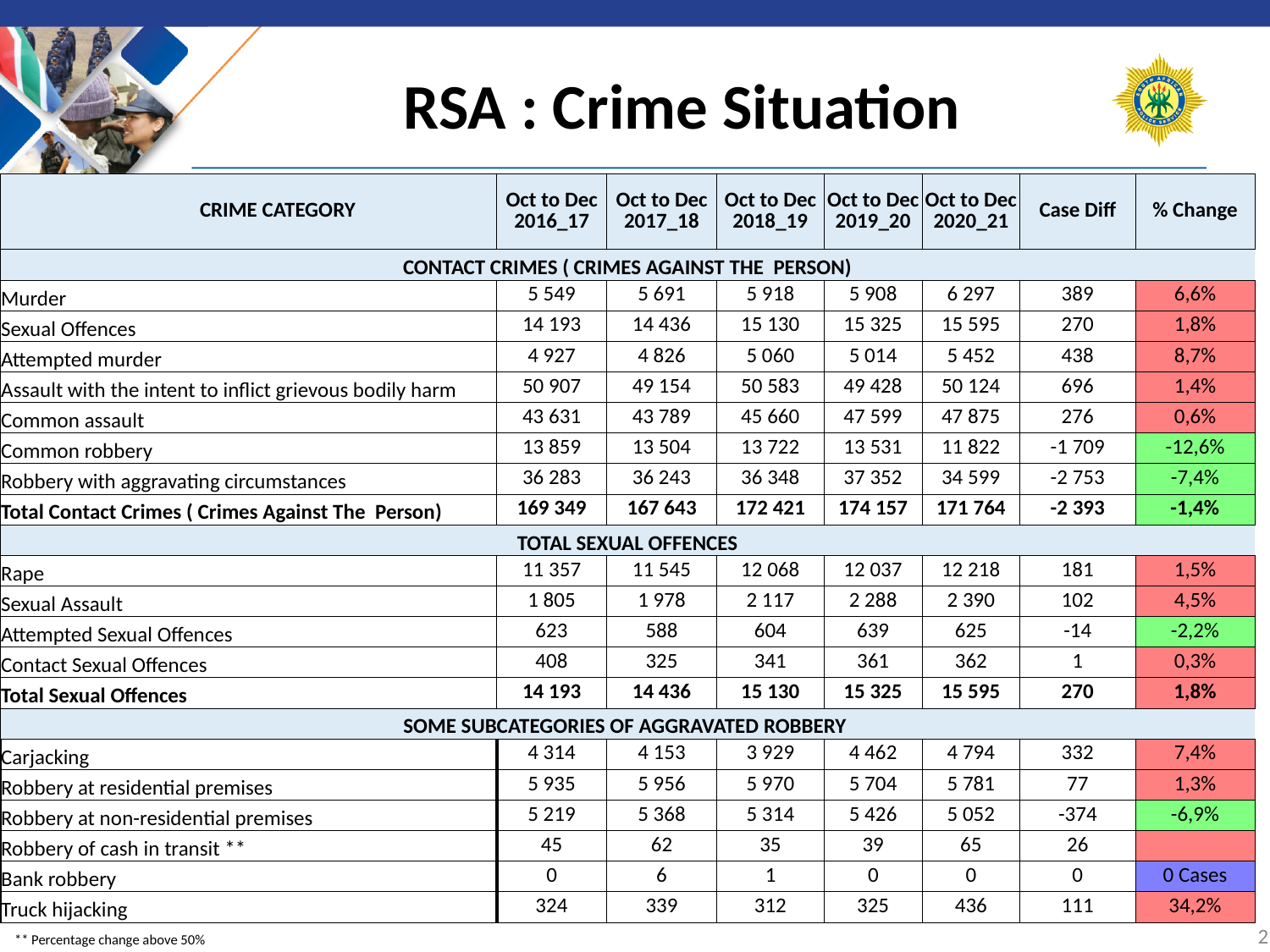

# RSA : Crime Situation
| CRIME CATEGORY | Oct to Dec 2016\_17 | Oct to Dec 2017\_18 | Oct to Dec 2018\_19 | Oct to Dec 2019\_20 | Oct to Dec 2020\_21 | Case Diff | % Change |
| --- | --- | --- | --- | --- | --- | --- | --- |
| CONTACT CRIMES ( CRIMES AGAINST THE PERSON) |  |  |  |  |  |  |  |
| Murder | 5 549 | 5 691 | 5 918 | 5 908 | 6 297 | 389 | 6,6% |
| Sexual Offences | 14 193 | 14 436 | 15 130 | 15 325 | 15 595 | 270 | 1,8% |
| Attempted murder | 4 927 | 4 826 | 5 060 | 5 014 | 5 452 | 438 | 8,7% |
| Assault with the intent to inflict grievous bodily harm | 50 907 | 49 154 | 50 583 | 49 428 | 50 124 | 696 | 1,4% |
| Common assault | 43 631 | 43 789 | 45 660 | 47 599 | 47 875 | 276 | 0,6% |
| Common robbery | 13 859 | 13 504 | 13 722 | 13 531 | 11 822 | -1 709 | -12,6% |
| Robbery with aggravating circumstances | 36 283 | 36 243 | 36 348 | 37 352 | 34 599 | -2 753 | -7,4% |
| Total Contact Crimes ( Crimes Against The Person) | 169 349 | 167 643 | 172 421 | 174 157 | 171 764 | -2 393 | -1,4% |
| TOTAL SEXUAL OFFENCES |  |  |  |  |  |  |  |
| Rape | 11 357 | 11 545 | 12 068 | 12 037 | 12 218 | 181 | 1,5% |
| Sexual Assault | 1 805 | 1 978 | 2 117 | 2 288 | 2 390 | 102 | 4,5% |
| Attempted Sexual Offences | 623 | 588 | 604 | 639 | 625 | -14 | -2,2% |
| Contact Sexual Offences | 408 | 325 | 341 | 361 | 362 | 1 | 0,3% |
| Total Sexual Offences | 14 193 | 14 436 | 15 130 | 15 325 | 15 595 | 270 | 1,8% |
| SOME SUBCATEGORIES OF AGGRAVATED ROBBERY |  |  |  |  |  |  |  |
| Carjacking | 4 314 | 4 153 | 3 929 | 4 462 | 4 794 | 332 | 7,4% |
| Robbery at residential premises | 5 935 | 5 956 | 5 970 | 5 704 | 5 781 | 77 | 1,3% |
| Robbery at non-residential premises | 5 219 | 5 368 | 5 314 | 5 426 | 5 052 | -374 | -6,9% |
| Robbery of cash in transit \*\* | 45 | 62 | 35 | 39 | 65 | 26 |  |
| Bank robbery | 0 | 6 | 1 | 0 | 0 | 0 | 0 Cases |
| Truck hijacking | 324 | 339 | 312 | 325 | 436 | 111 | 34,2% |
2
** Percentage change above 50%